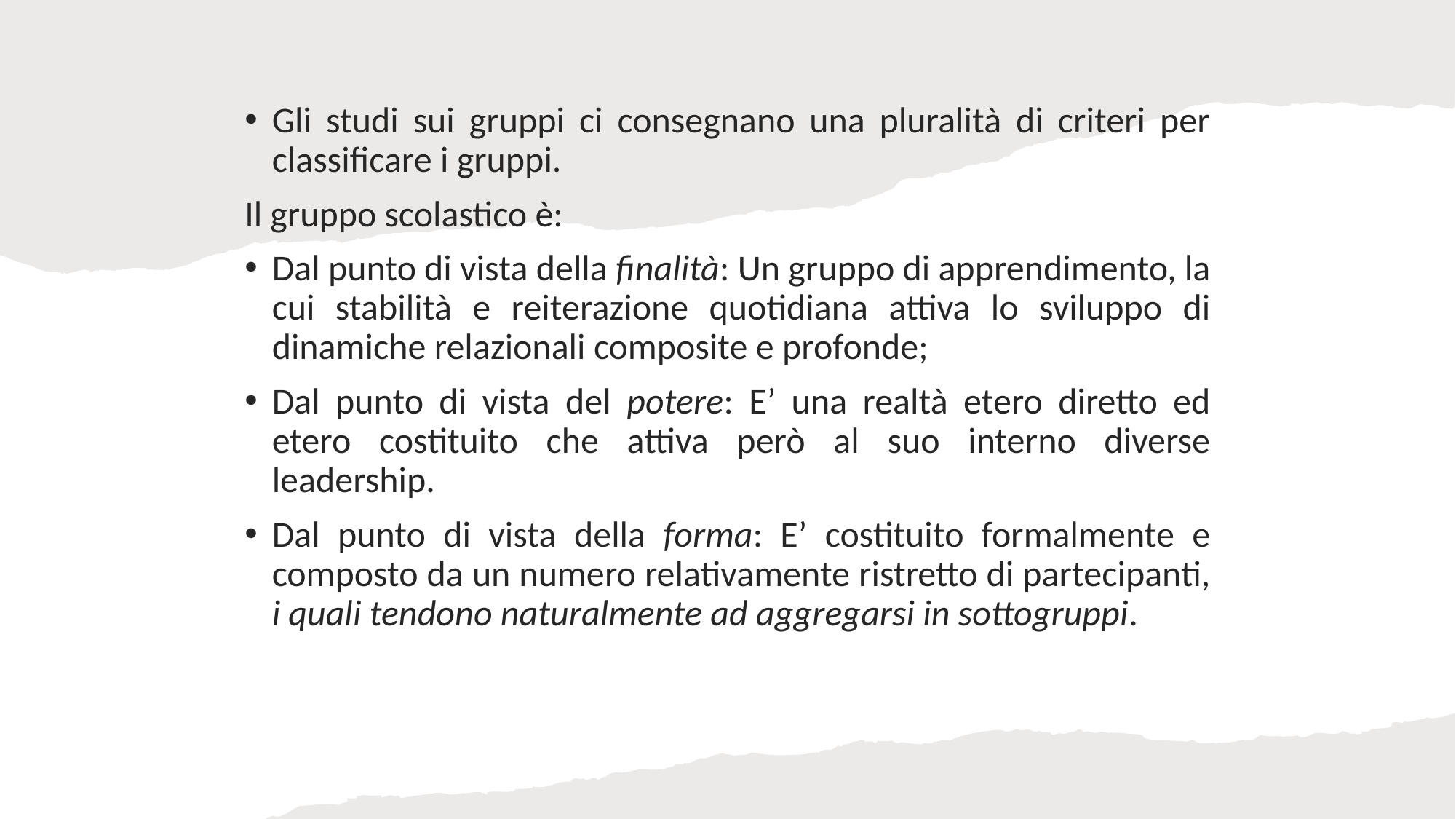

Gli studi sui gruppi ci consegnano una pluralità di criteri per classificare i gruppi.
Il gruppo scolastico è:
Dal punto di vista della finalità: Un gruppo di apprendimento, la cui stabilità e reiterazione quotidiana attiva lo sviluppo di dinamiche relazionali composite e profonde;
Dal punto di vista del potere: E’ una realtà etero diretto ed etero costituito che attiva però al suo interno diverse leadership.
Dal punto di vista della forma: E’ costituito formalmente e composto da un numero relativamente ristretto di partecipanti, i quali tendono naturalmente ad aggregarsi in sottogruppi.